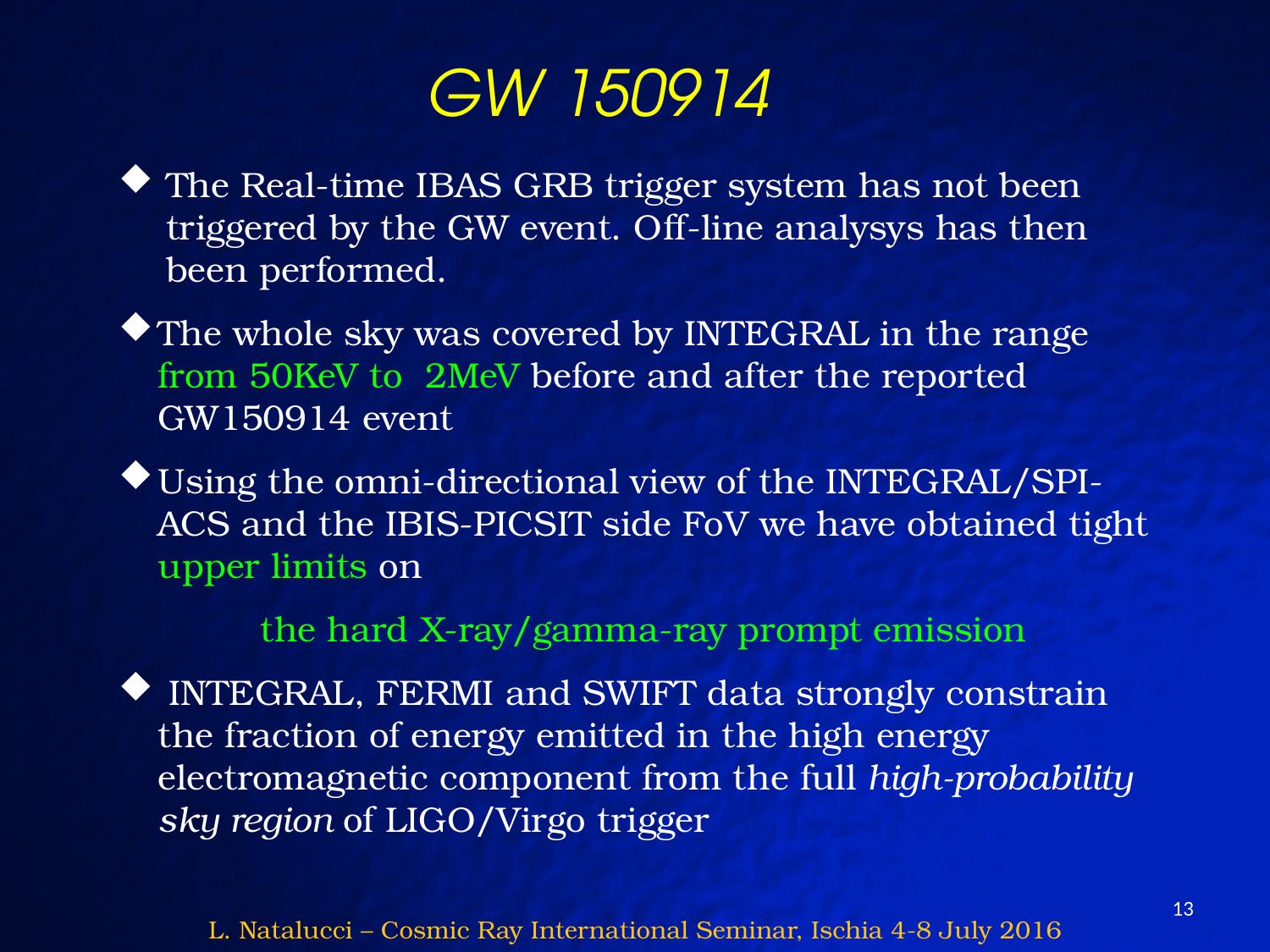

GW 150914
The Real-time IBAS GRB trigger system has not been triggered by the GW event. Off-line analysys has then been performed.
The whole sky was covered by INTEGRAL in the range from 50KeV to  2MeV before and after the reported GW150914 event
Using the omni-directional view of the INTEGRAL/SPI-ACS and the IBIS-PICSIT side FoV we have obtained tight upper limits on
 the hard X-ray/gamma-ray prompt emission
 INTEGRAL, FERMI and SWIFT data strongly constrain the fraction of energy emitted in the high energy electromagnetic component from the full high-probability sky region of LIGO/Virgo trigger

13
L. Natalucci – Cosmic Ray International Seminar, Ischia 4-8 July 2016